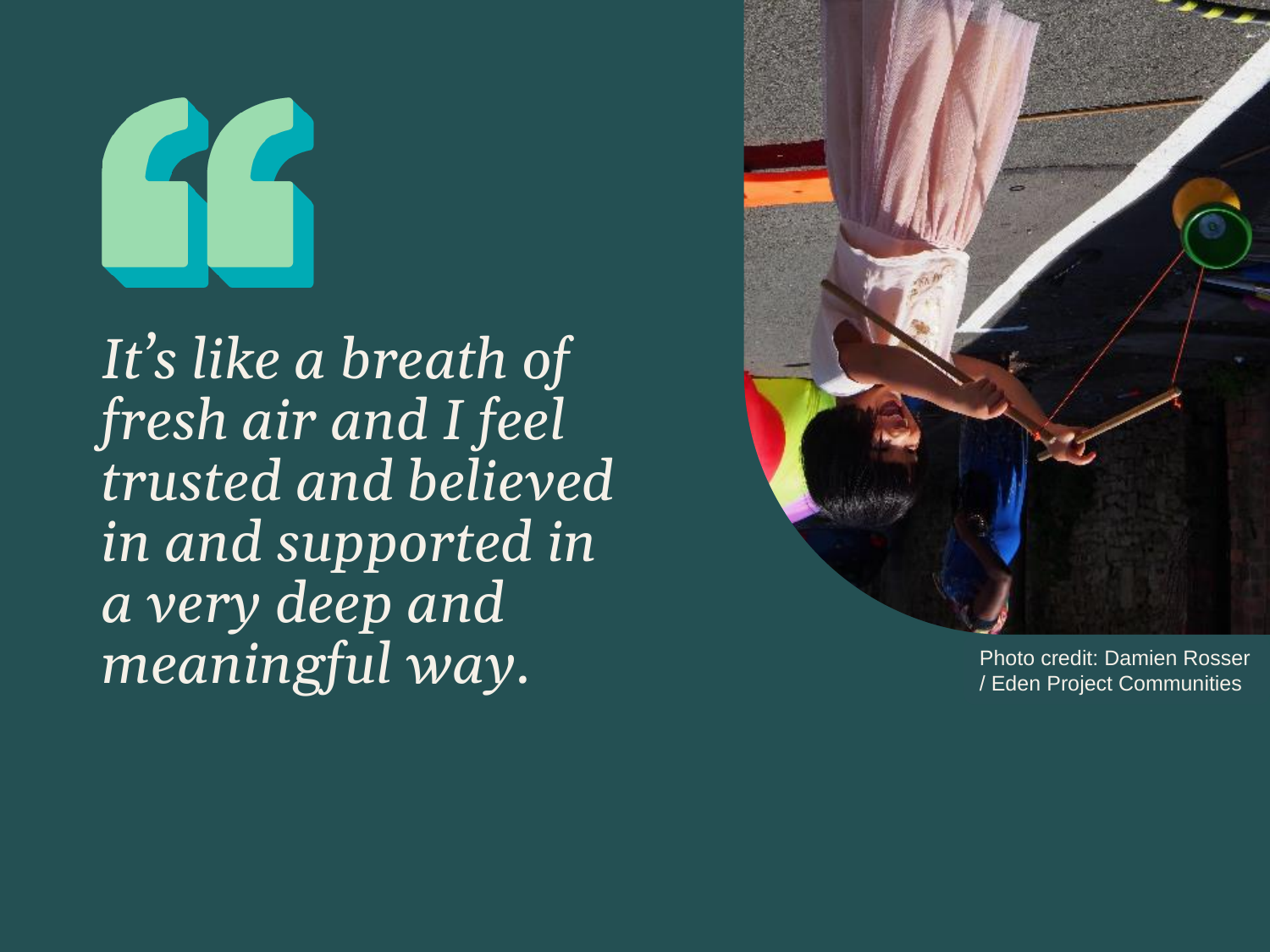

It’s like a breath of fresh air and I feel trusted and believed in and supported in a very deep and meaningful way.
Photo credit: Damien Rosser / Eden Project Communities